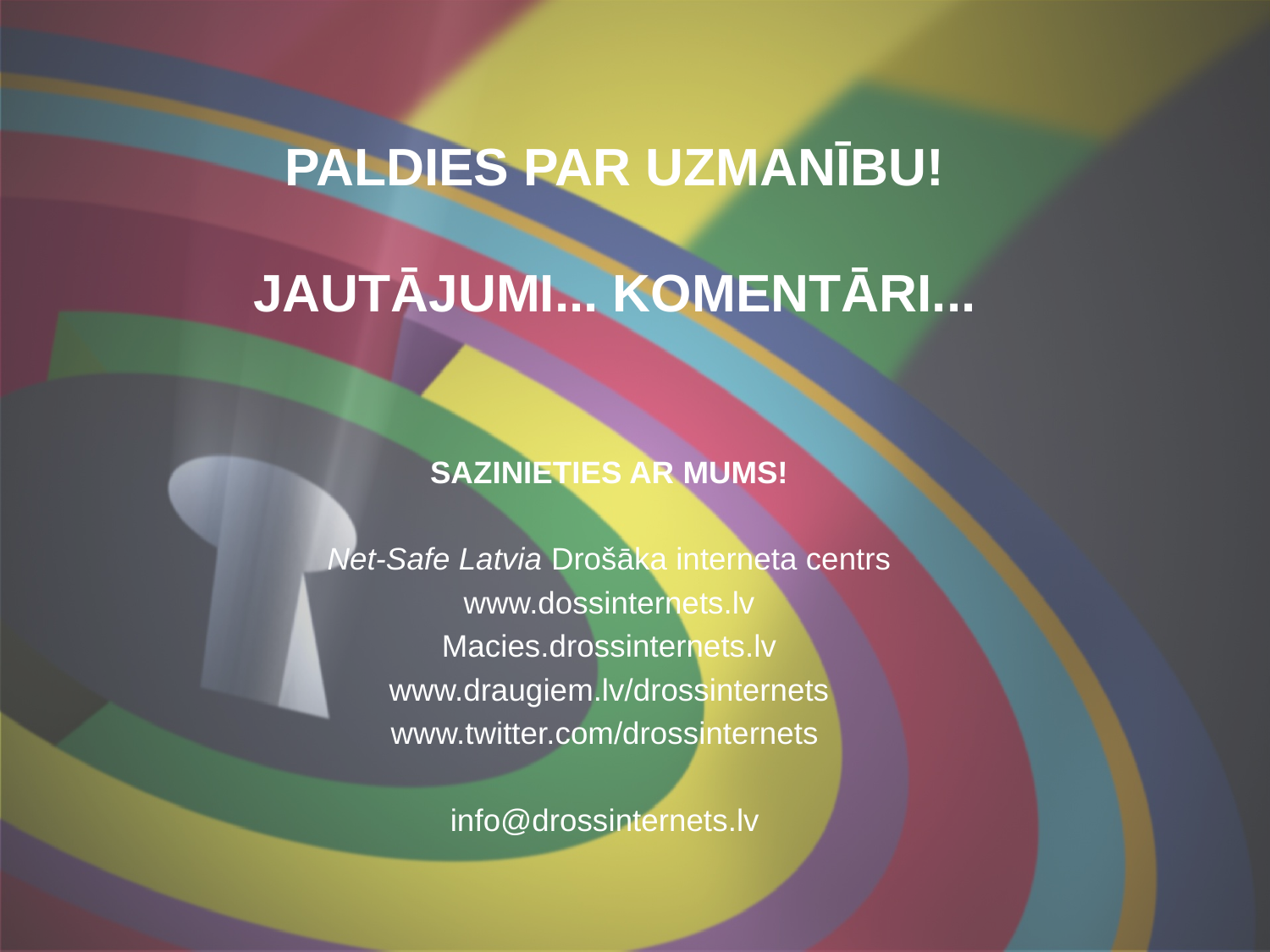

# PALDIES PAR UZMANĪBU! JAUTĀJUMI... KOMENTĀRI...
SAZINIETIES AR MUMS!

Net-Safe Latvia Drošāka interneta centrs
www.dossinternets.lv
Macies.drossinternets.lv
www.draugiem.lv/drossinternets
www.twitter.com/drossinternets

info@drossinternets.lv